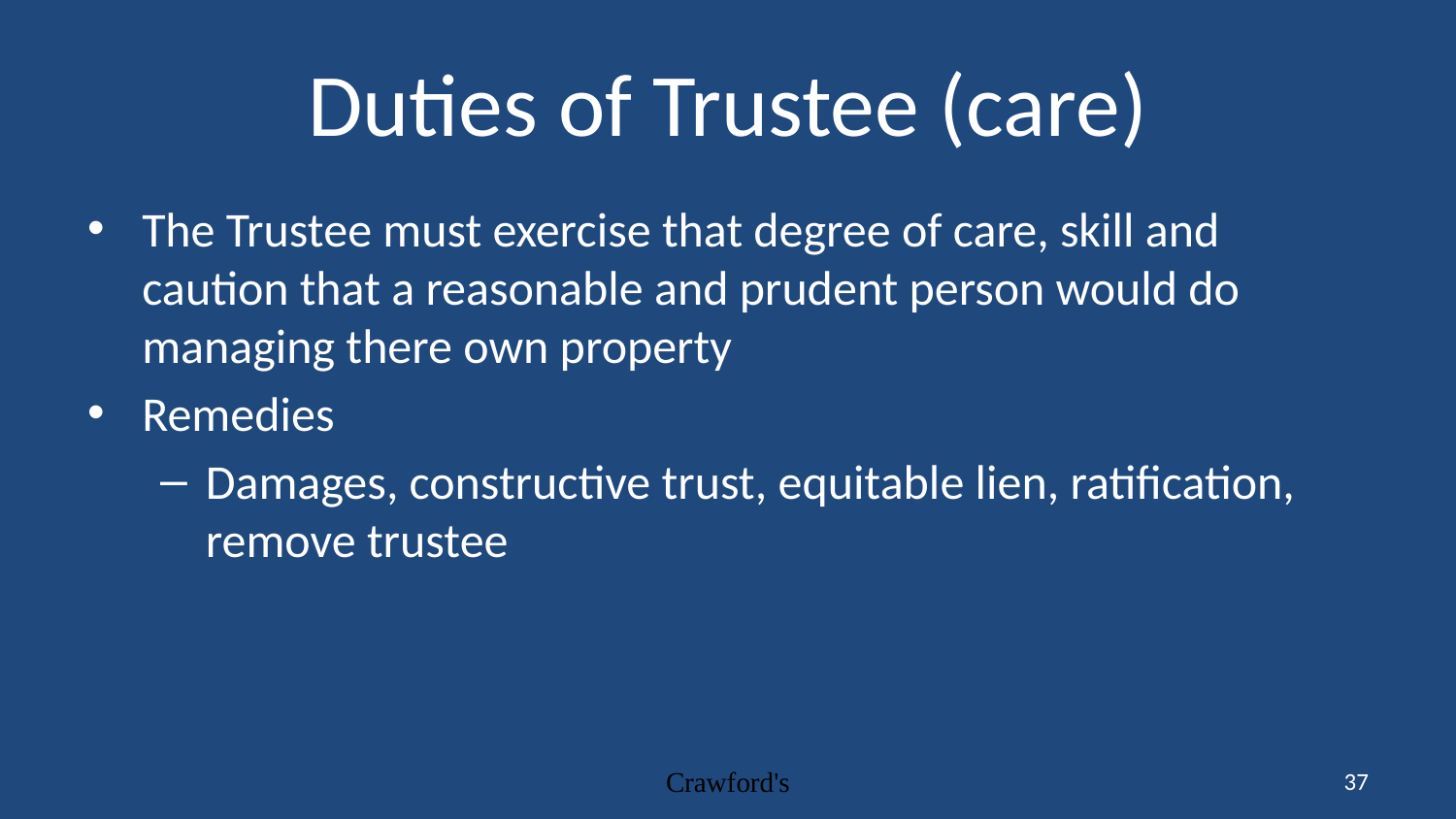

# Duties of Trustee (care)
The Trustee must exercise that degree of care, skill and caution that a reasonable and prudent person would do managing there own property
Remedies
Damages, constructive trust, equitable lien, ratification, remove trustee

Crawford's
37